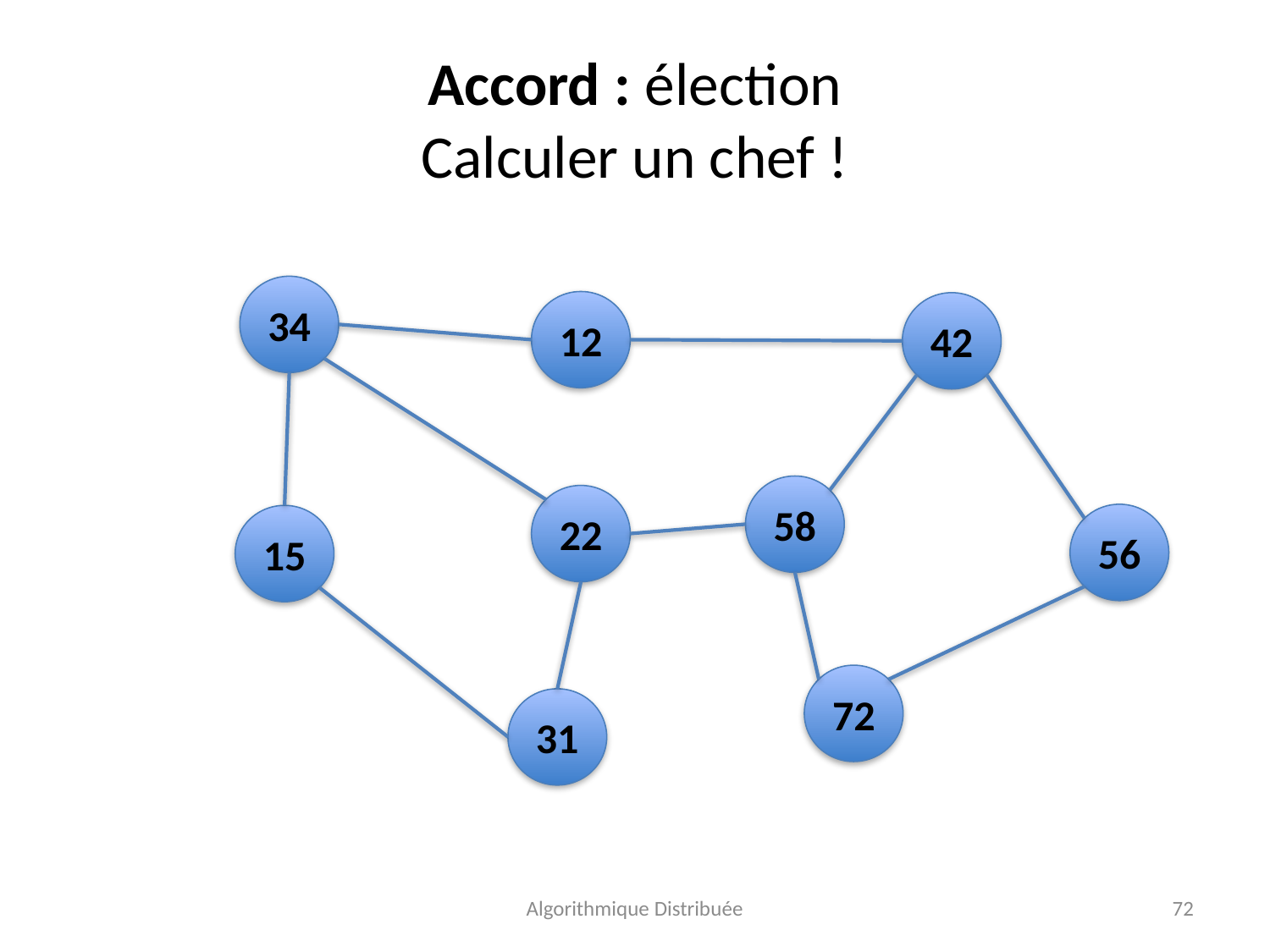

# Accord : élection Calculer un chef !
34
12
42
58
22
56
15
72
31
Algorithmique Distribuée
72